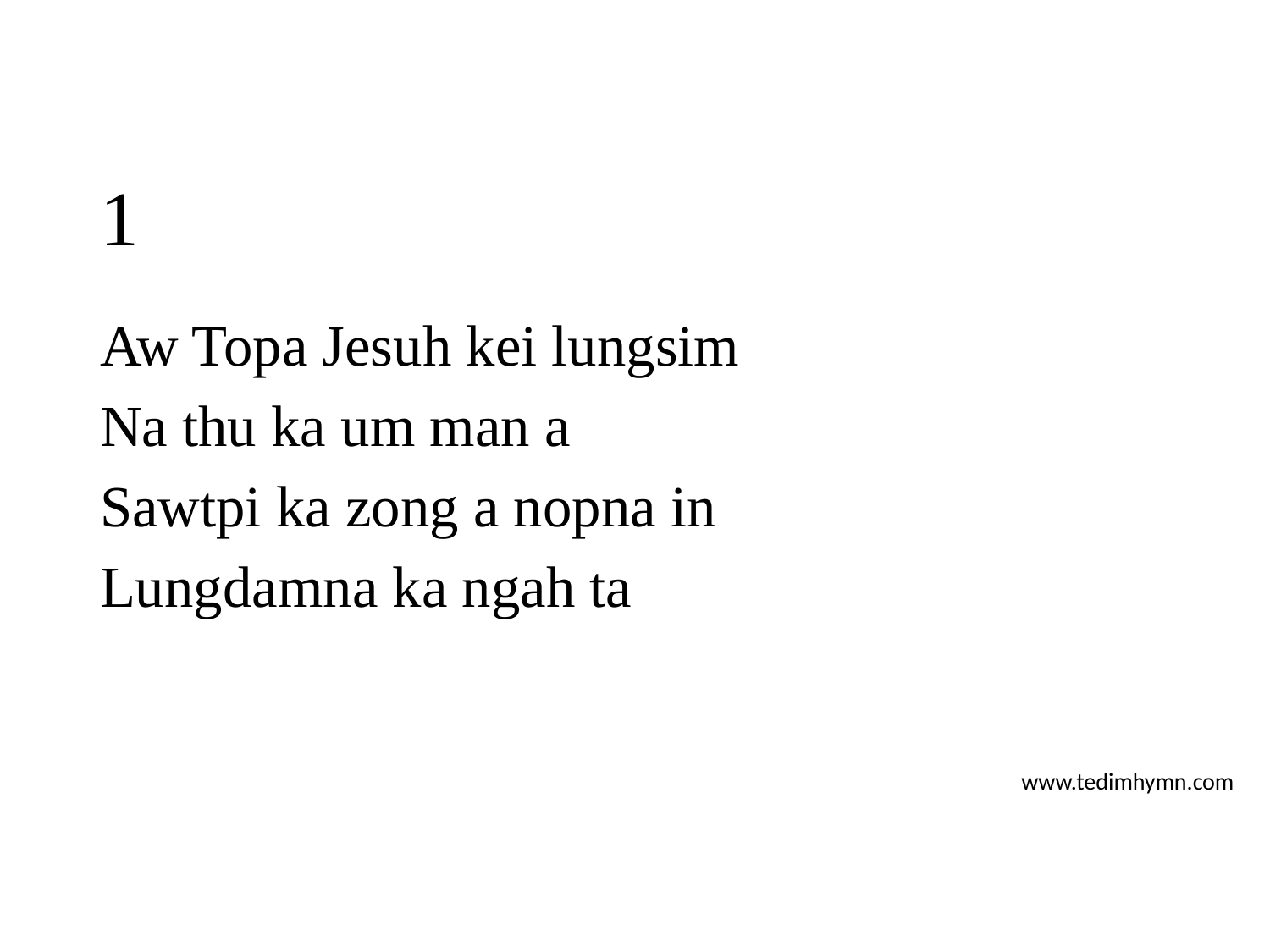

# 1
Aw Topa Jesuh kei lungsim
Na thu ka um man a
Sawtpi ka zong a nopna in
Lungdamna ka ngah ta
www.tedimhymn.com